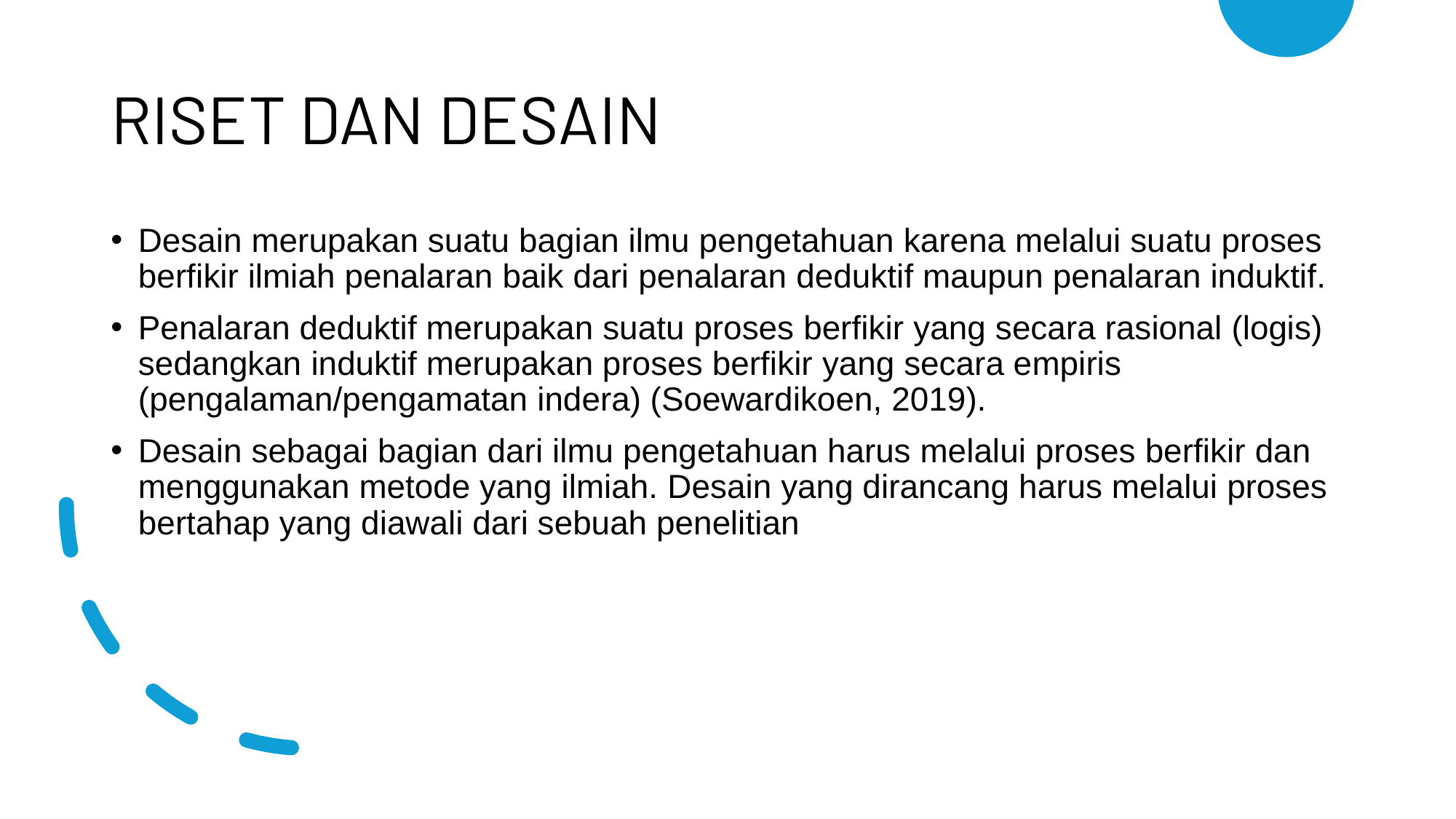

# RISET DAN DESAIN
Desain merupakan suatu bagian ilmu pengetahuan karena melalui suatu proses berfikir ilmiah penalaran baik dari penalaran deduktif maupun penalaran induktif.
Penalaran deduktif merupakan suatu proses berfikir yang secara rasional (logis) sedangkan induktif merupakan proses berfikir yang secara empiris (pengalaman/pengamatan indera) (Soewardikoen, 2019).
Desain sebagai bagian dari ilmu pengetahuan harus melalui proses berfikir dan menggunakan metode yang ilmiah. Desain yang dirancang harus melalui proses bertahap yang diawali dari sebuah penelitian